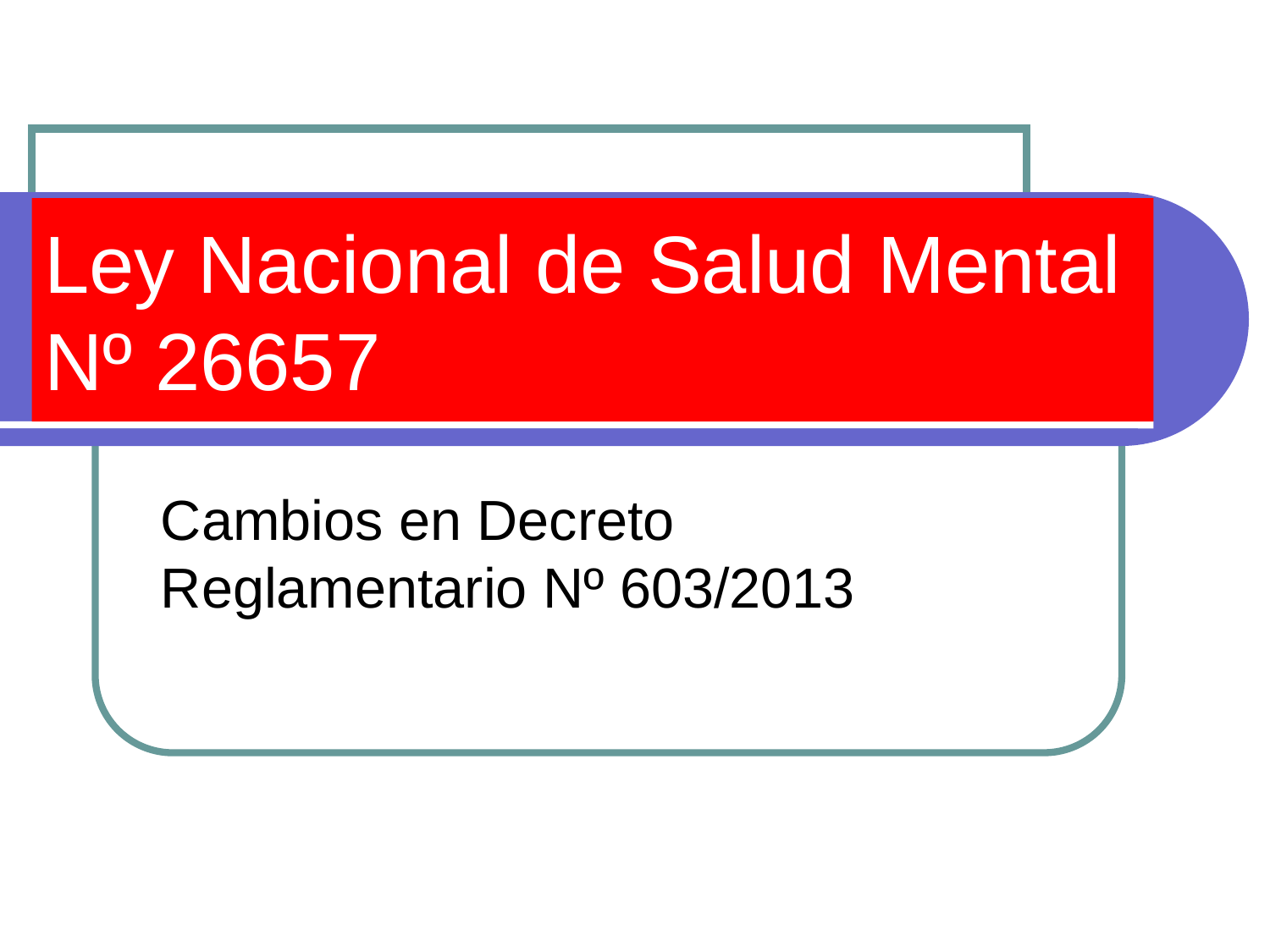

# Ley Nacional de Salud Mental Nº 26657
Cambios en Decreto Reglamentario Nº 603/2013